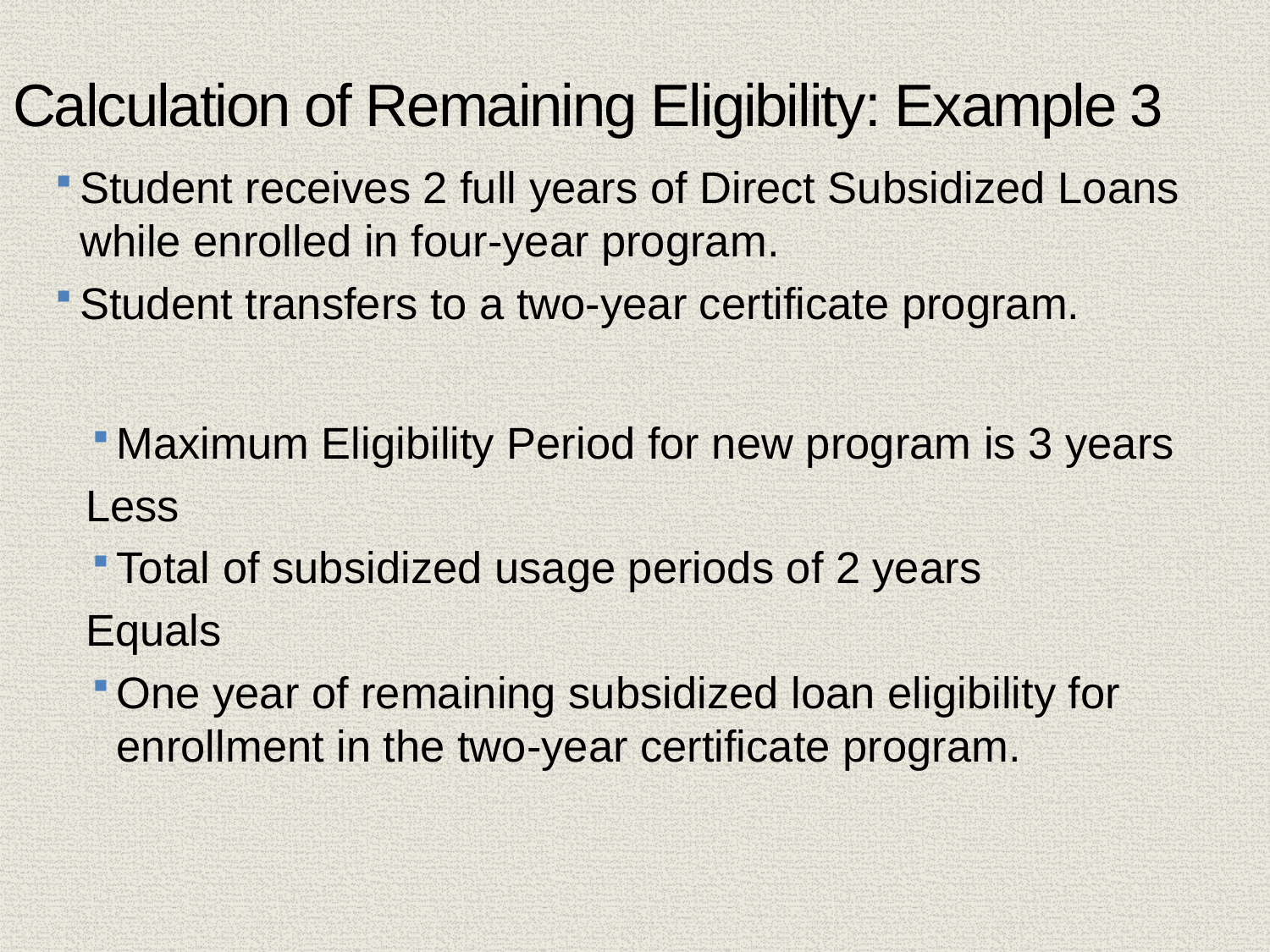

31
# Calculation of Remaining Eligibility: Example 3
Student receives 2 full years of Direct Subsidized Loans while enrolled in four-year program.
Student transfers to a two-year certificate program.

Maximum Eligibility Period for new program is 3 years
							Less
Total of subsidized usage periods of 2 years
							Equals
One year of remaining subsidized loan eligibility for enrollment in the two-year certificate program.